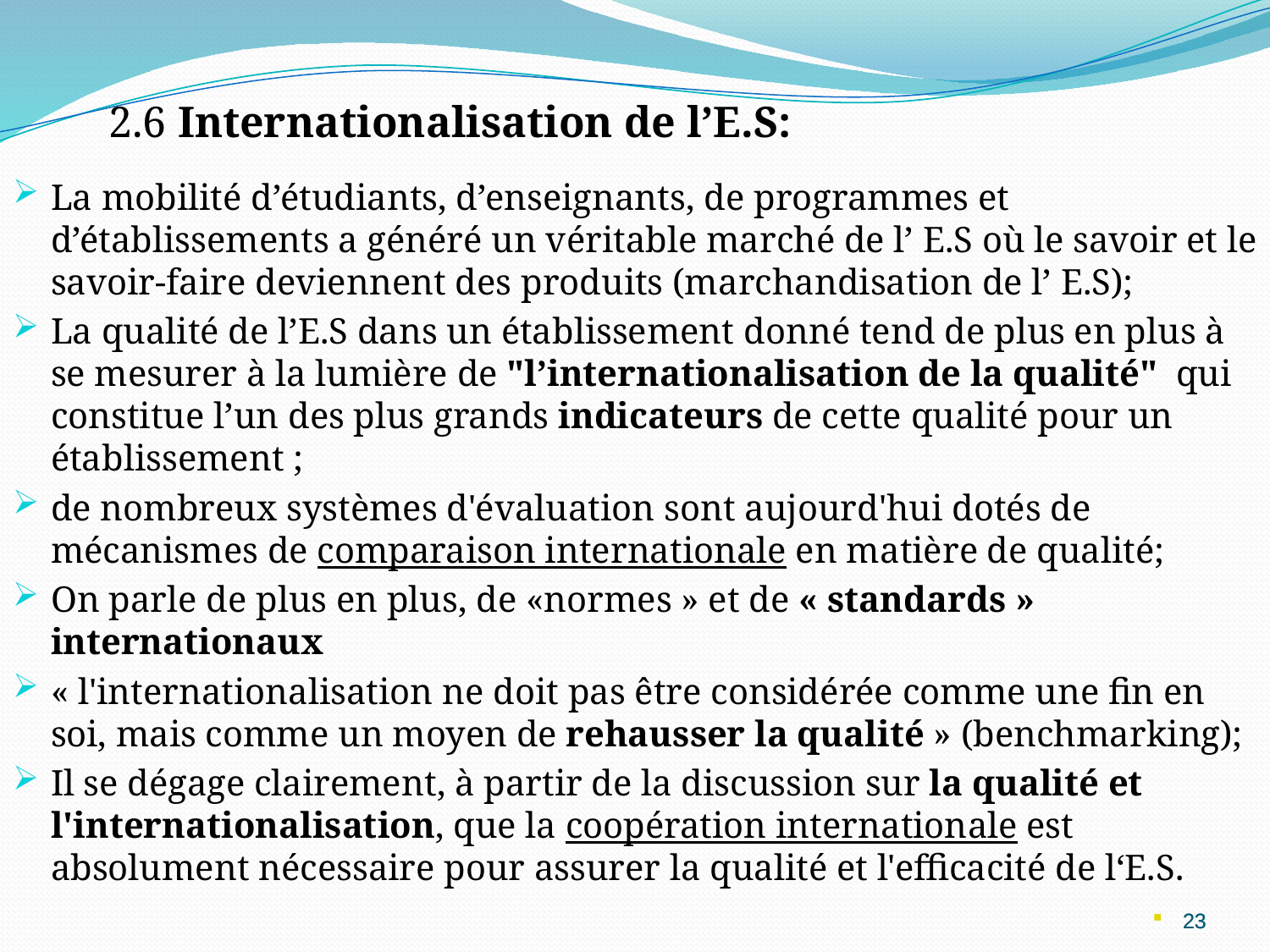

2.6 Internationalisation de l’E.S:
La mobilité d’étudiants, d’enseignants, de programmes et d’établissements a généré un véritable marché de l’ E.S où le savoir et le savoir-faire deviennent des produits (marchandisation de l’ E.S);
La qualité de l’E.S dans un établissement donné tend de plus en plus à se mesurer à la lumière de "l’internationalisation de la qualité"  qui constitue l’un des plus grands indicateurs de cette qualité pour un établissement ;
de nombreux systèmes d'évaluation sont aujourd'hui dotés de mécanismes de comparaison internationale en matière de qualité;
On parle de plus en plus, de «normes » et de « standards » internationaux
« l'internationalisation ne doit pas être considérée comme une fin en soi, mais comme un moyen de rehausser la qualité » (benchmarking);
Il se dégage clairement, à partir de la discussion sur la qualité et l'internationalisation, que la coopération internationale est absolument nécessaire pour assurer la qualité et l'efficacité de l‘E.S.

23
23